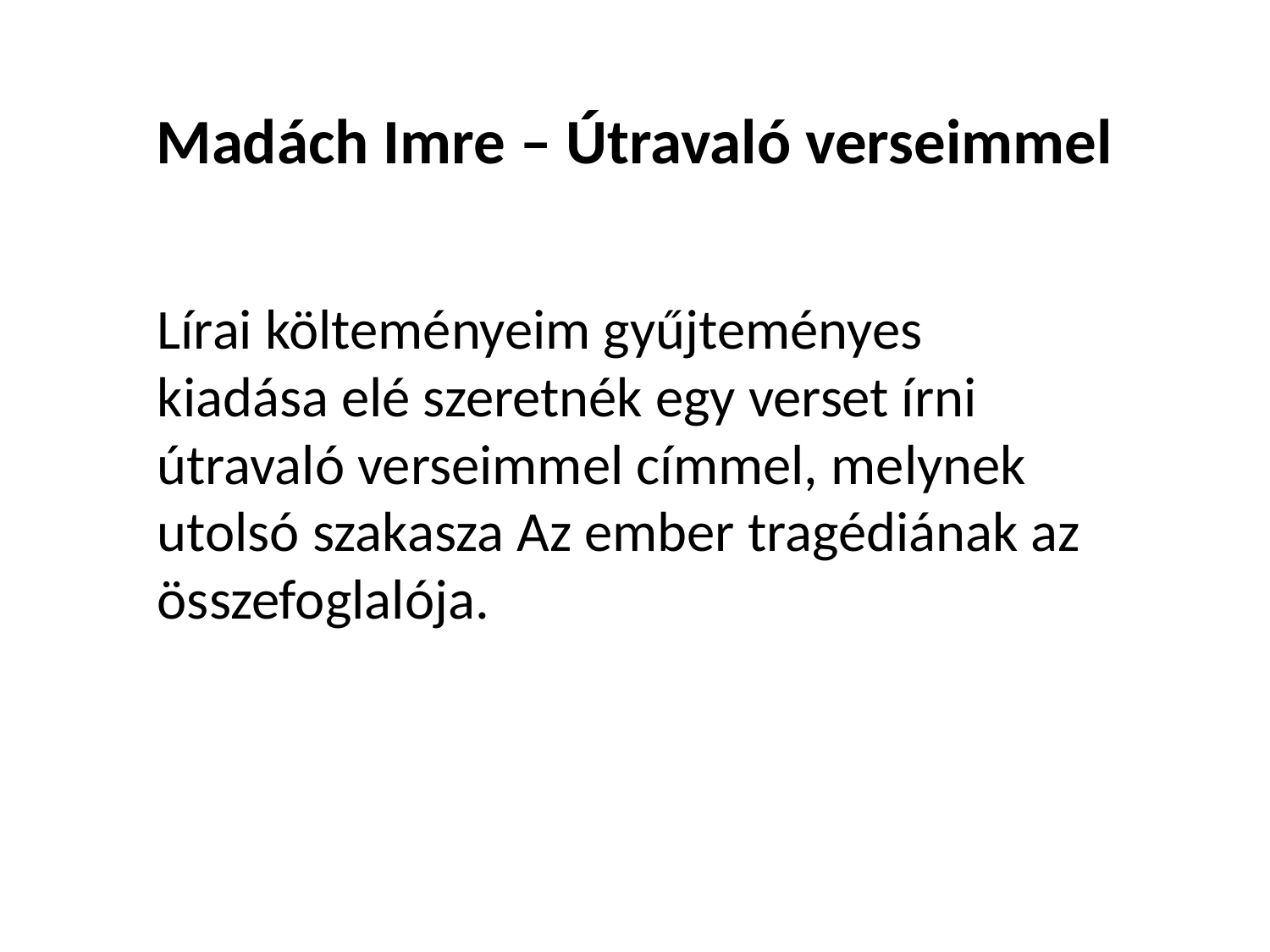

# Madách Imre – Útravaló verseimmel
Lírai költeményeim gyűjteményes kiadása elé szeretnék egy verset írni útravaló verseimmel címmel, melynek utolsó szakasza Az ember tragédiának az összefoglalója.